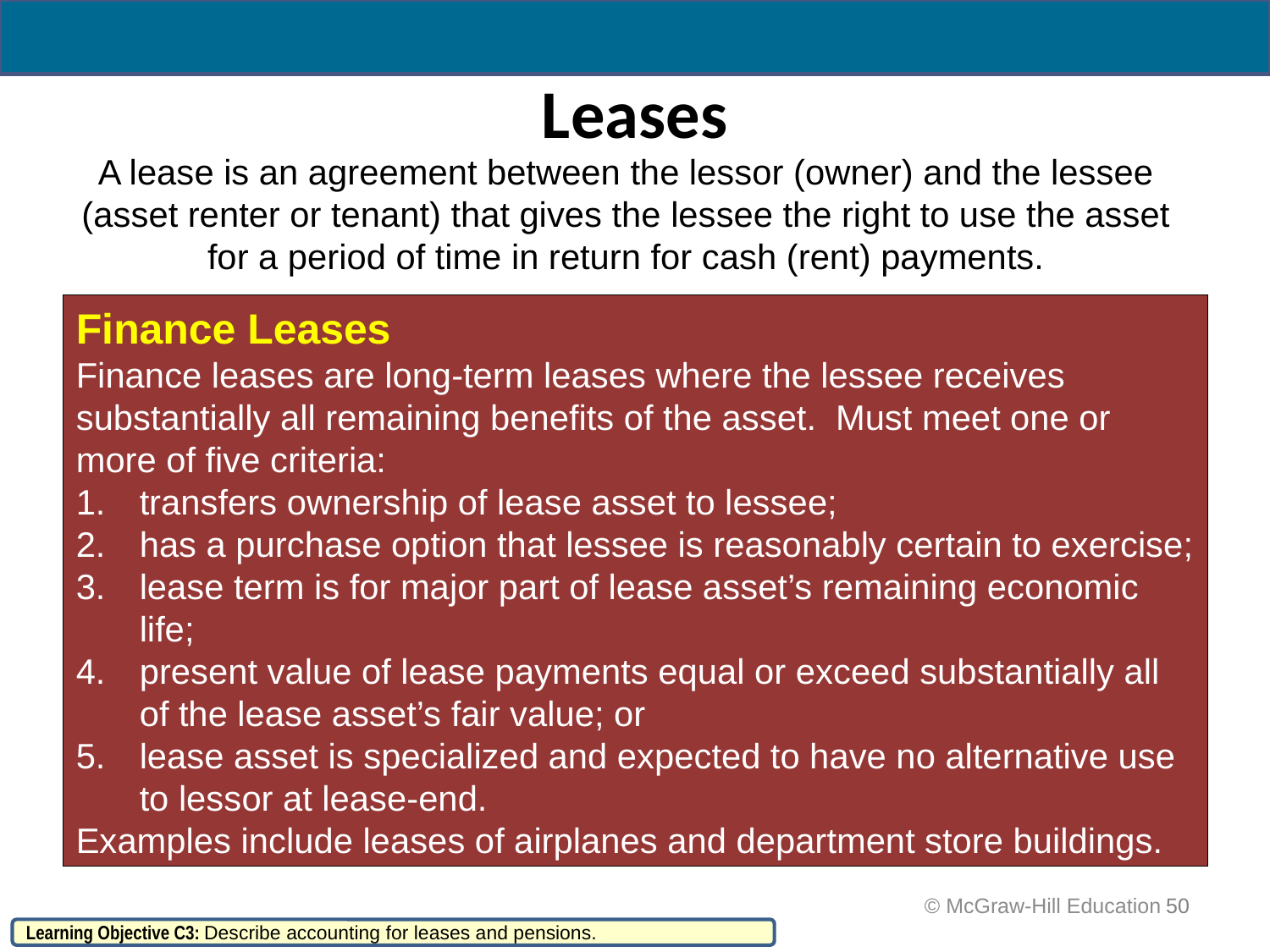

# Leases
A lease is an agreement between the lessor (owner) and the lessee (asset renter or tenant) that gives the lessee the right to use the asset for a period of time in return for cash (rent) payments.
Finance Leases
Finance leases are long-term leases where the lessee receives substantially all remaining benefits of the asset.  Must meet one or more of five criteria:
transfers ownership of lease asset to lessee;
has a purchase option that lessee is reasonably certain to exercise;
lease term is for major part of lease asset’s remaining economic life;
present value of lease payments equal or exceed substantially all of the lease asset’s fair value; or
lease asset is specialized and expected to have no alternative use to lessor at lease-end.
Examples include leases of airplanes and department store buildings.
 © McGraw-Hill Education
50
Learning Objective C3: Describe accounting for leases and pensions.